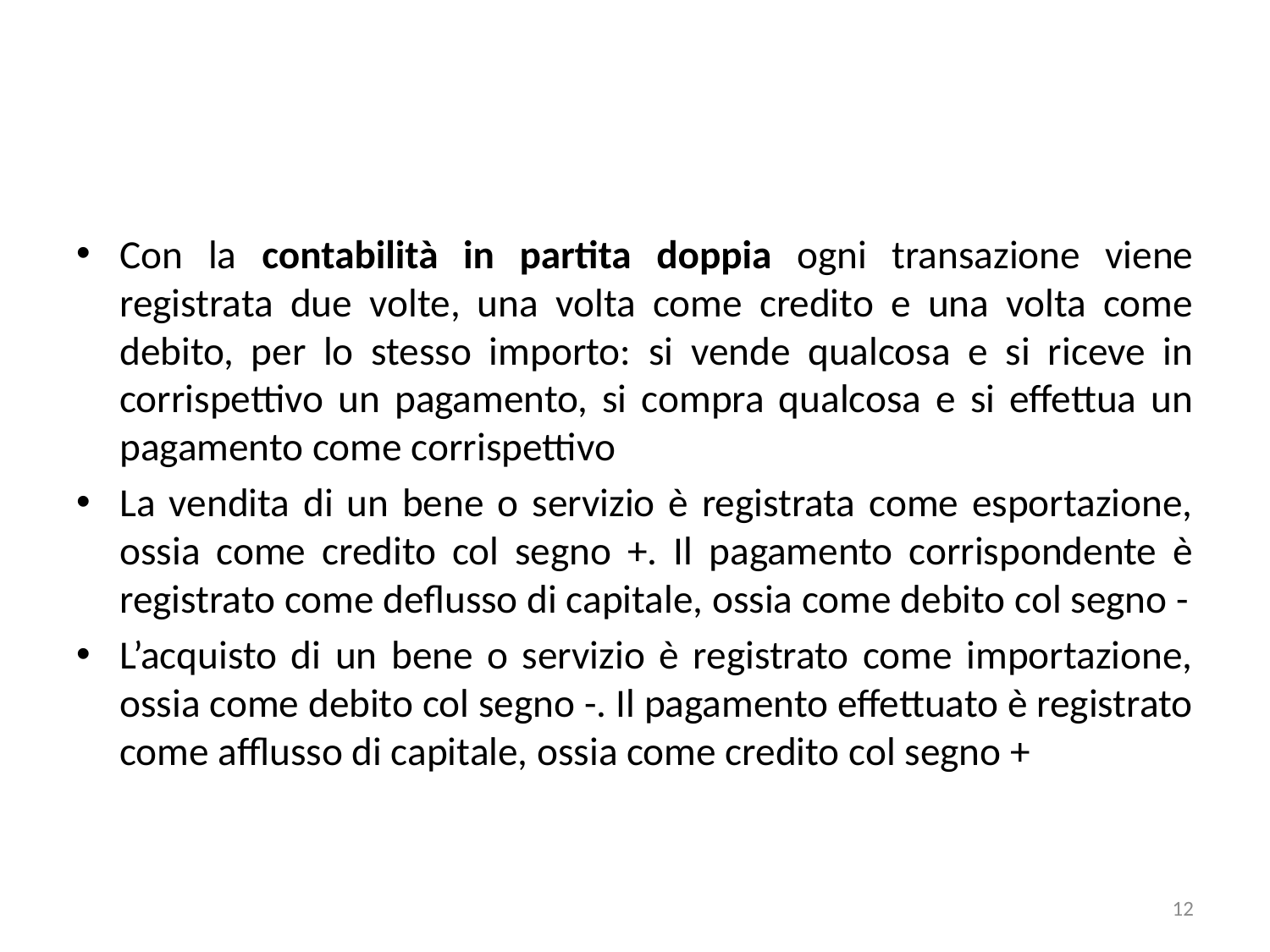

#
Con la contabilità in partita doppia ogni transazione viene registrata due volte, una volta come credito e una volta come debito, per lo stesso importo: si vende qualcosa e si riceve in corrispettivo un pagamento, si compra qualcosa e si effettua un pagamento come corrispettivo
La vendita di un bene o servizio è registrata come esportazione, ossia come credito col segno +. Il pagamento corrispondente è registrato come deflusso di capitale, ossia come debito col segno -
L’acquisto di un bene o servizio è registrato come importazione, ossia come debito col segno -. Il pagamento effettuato è registrato come afflusso di capitale, ossia come credito col segno +

12